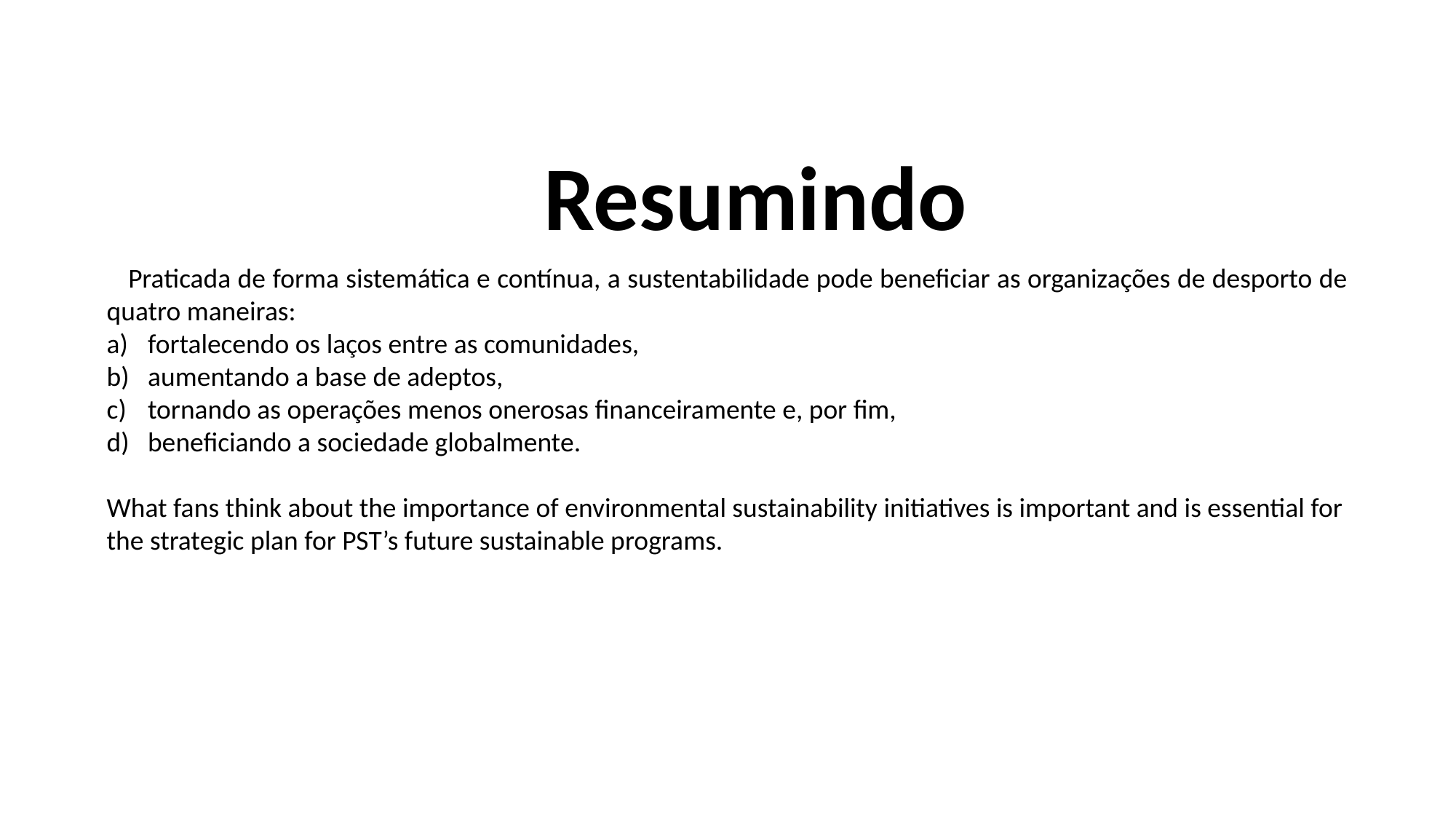

Resumindo
Praticada de forma sistemática e contínua, a sustentabilidade pode beneficiar as organizações de desporto de quatro maneiras:
fortalecendo os laços entre as comunidades,
aumentando a base de adeptos,
tornando as operações menos onerosas financeiramente e, por fim,
beneficiando a sociedade globalmente.

What fans think about the importance of environmental sustainability initiatives is important and is essential for the strategic plan for PST’s future sustainable programs.